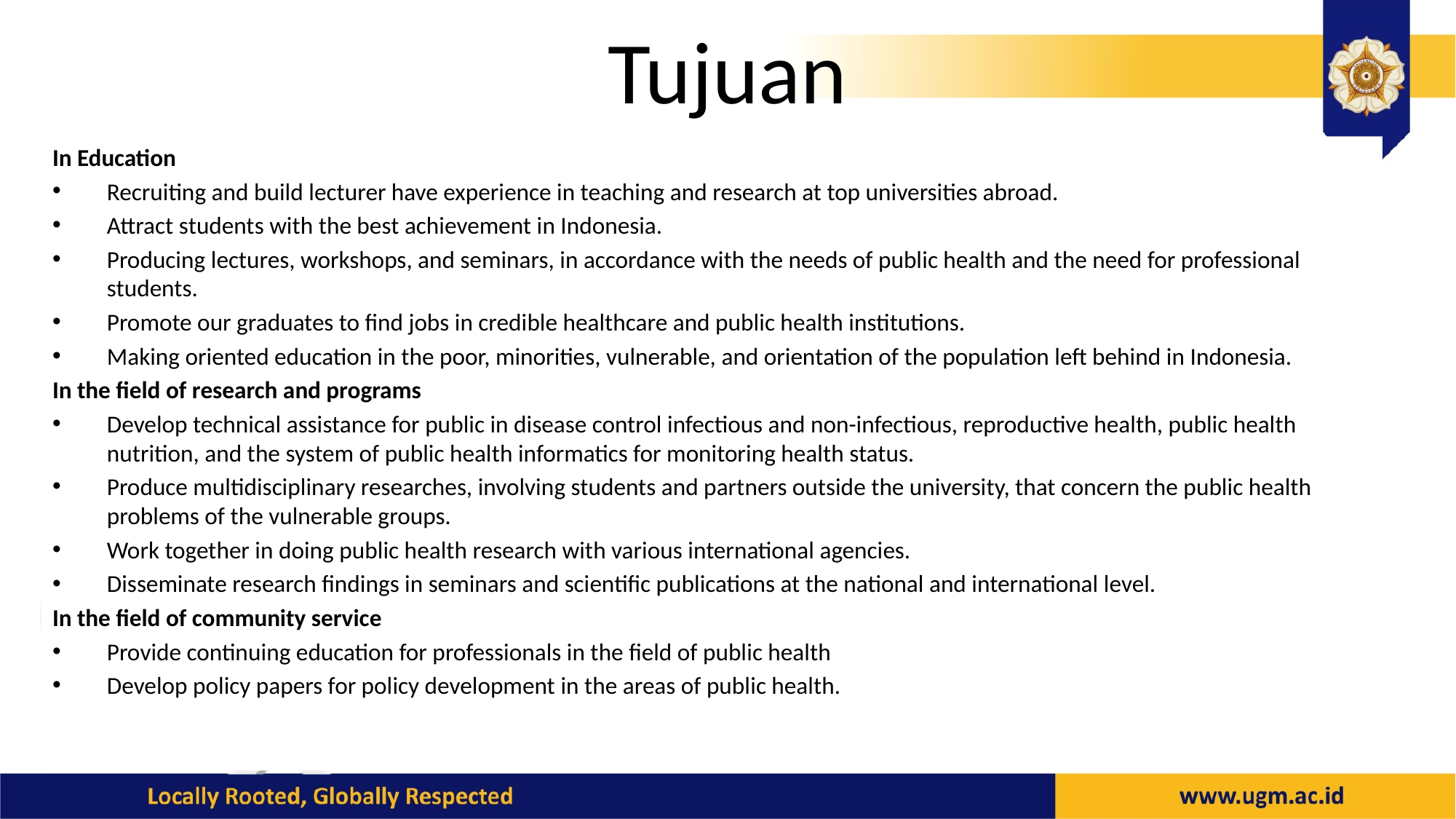

# Tujuan
In Education
Recruiting and build lecturer have experience in teaching and research at top universities abroad.
Attract students with the best achievement in Indonesia.
Producing lectures, workshops, and seminars, in accordance with the needs of public health and the need for professional students.
Promote our graduates to find jobs in credible healthcare and public health institutions.
Making oriented education in the poor, minorities, vulnerable, and orientation of the population left behind in Indonesia.
In the field of research and programs
Develop technical assistance for public in disease control infectious and non-infectious, reproductive health, public health nutrition, and the system of public health informatics for monitoring health status.
Produce multidisciplinary researches, involving students and partners outside the university, that concern the public health problems of the vulnerable groups.
Work together in doing public health research with various international agencies.
Disseminate research findings in seminars and scientific publications at the national and international level.
In the field of community service
Provide continuing education for professionals in the field of public health
Develop policy papers for policy development in the areas of public health.